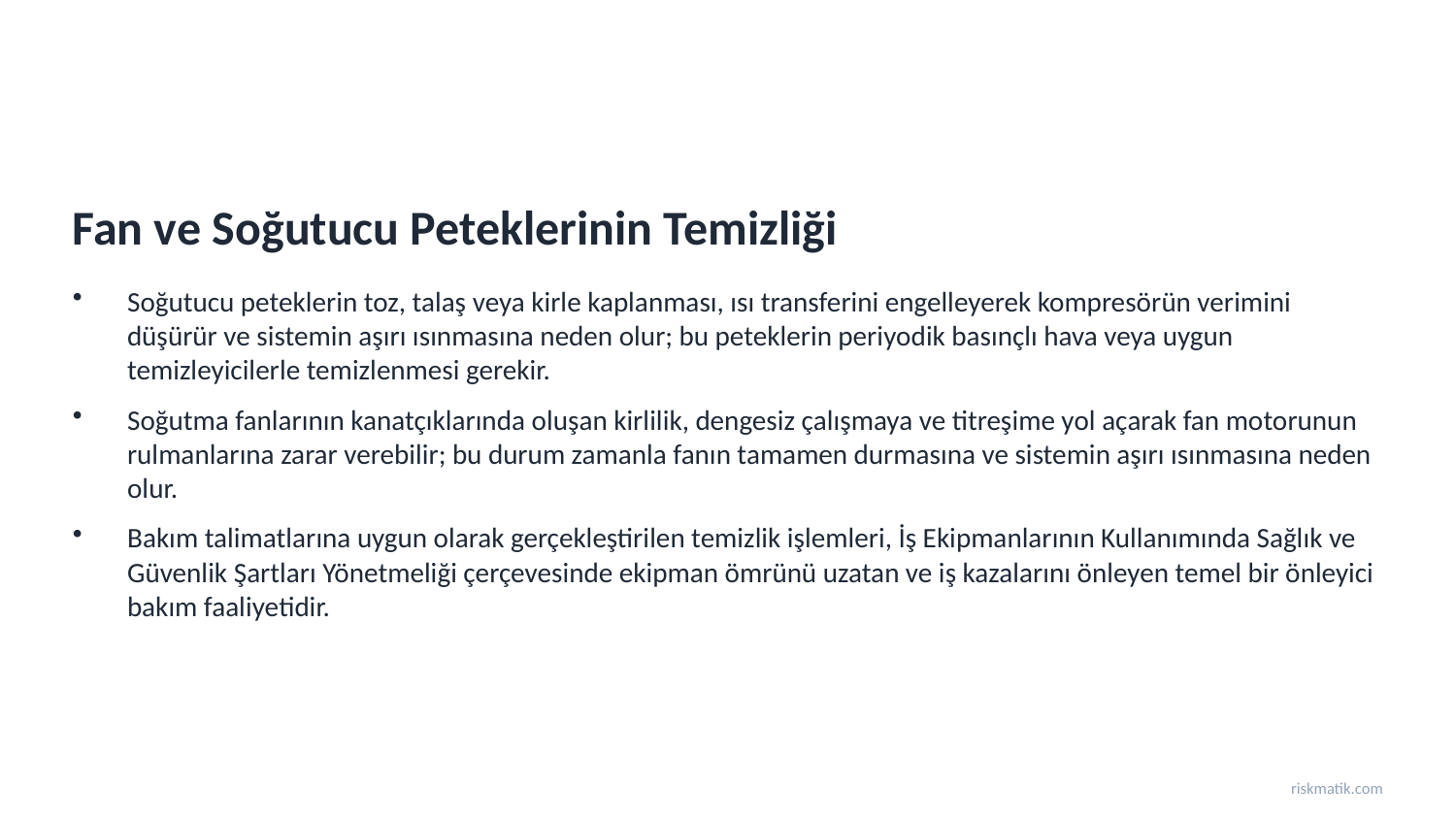

Fan ve Soğutucu Peteklerinin Temizliği
Soğutucu peteklerin toz, talaş veya kirle kaplanması, ısı transferini engelleyerek kompresörün verimini düşürür ve sistemin aşırı ısınmasına neden olur; bu peteklerin periyodik basınçlı hava veya uygun temizleyicilerle temizlenmesi gerekir.
Soğutma fanlarının kanatçıklarında oluşan kirlilik, dengesiz çalışmaya ve titreşime yol açarak fan motorunun rulmanlarına zarar verebilir; bu durum zamanla fanın tamamen durmasına ve sistemin aşırı ısınmasına neden olur.
Bakım talimatlarına uygun olarak gerçekleştirilen temizlik işlemleri, İş Ekipmanlarının Kullanımında Sağlık ve Güvenlik Şartları Yönetmeliği çerçevesinde ekipman ömrünü uzatan ve iş kazalarını önleyen temel bir önleyici bakım faaliyetidir.
riskmatik.com